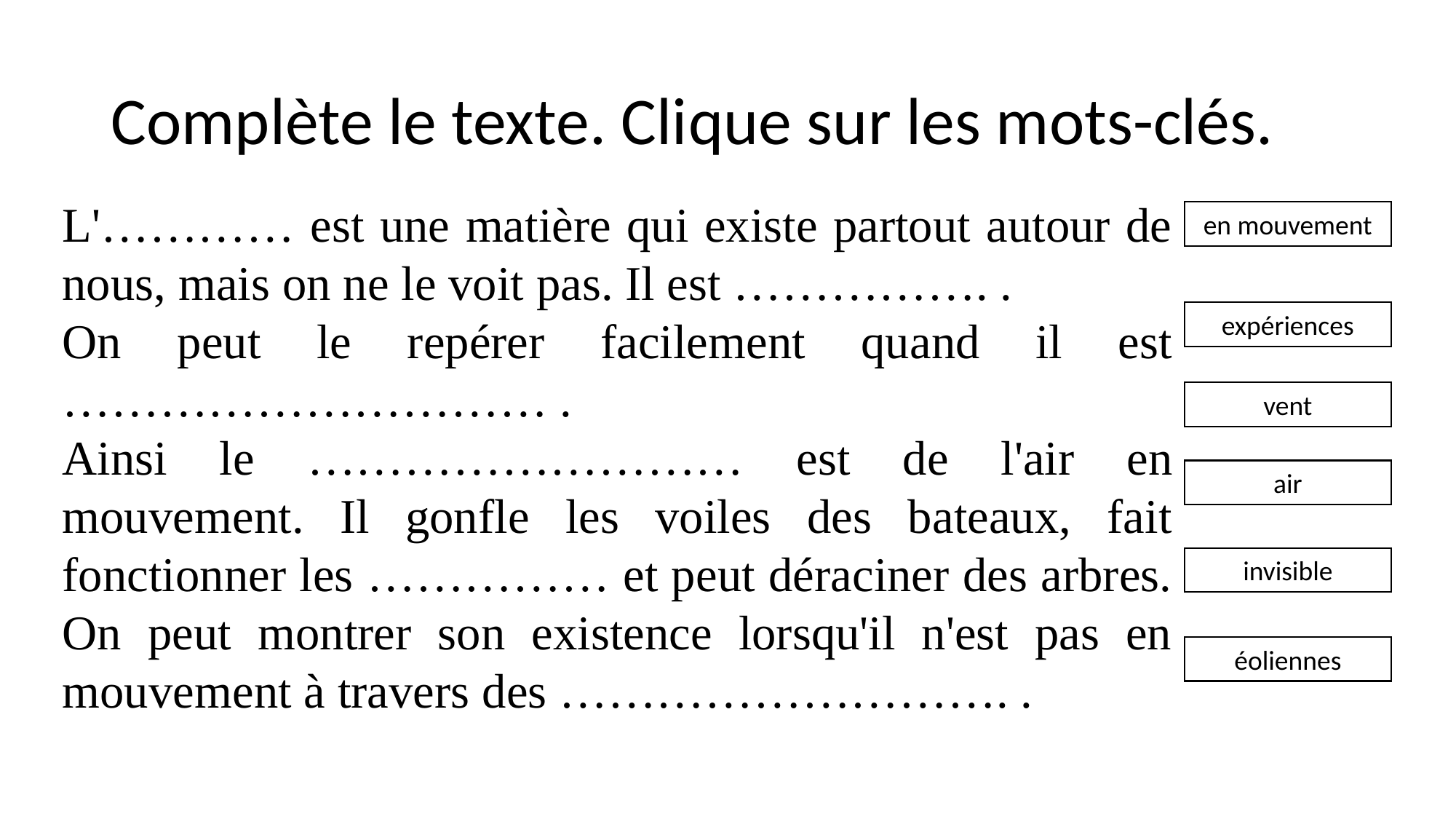

# Complète le texte. Clique sur les mots-clés.
L'………… est une matière qui existe partout autour de nous, mais on ne le voit pas. Il est ……………. .
On peut le repérer facilement quand il est ………………………… .
Ainsi le ……………………… est de l'air en mouvement. Il gonfle les voiles des bateaux, fait fonctionner les …………… et peut déraciner des arbres. On peut montrer son existence lorsqu'il n'est pas en mouvement à travers des ………………………. .
en mouvement
expériences
vent
air
invisible
éoliennes